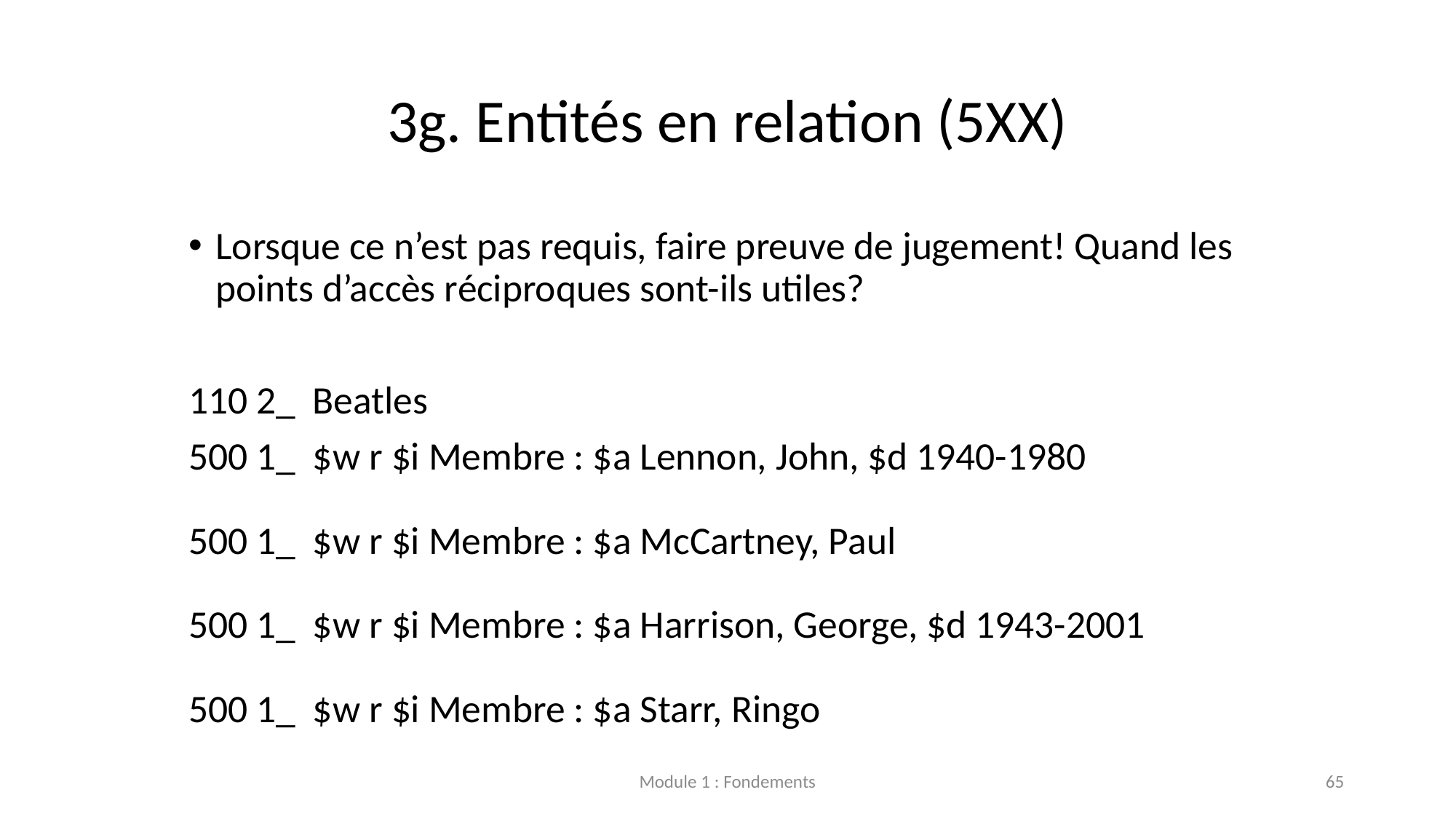

# 3g. Entités en relation (5XX)
Lorsque ce n’est pas requis, faire preuve de jugement! Quand les points d’accès réciproques sont-ils utiles?

110 2_  Beatles
500 1_  $w r $i Membre : $a Lennon, John, $d 1940-1980

500 1_  $w r $i Membre : $a McCartney, Paul

500 1_  $w r $i Membre : $a Harrison, George, $d 1943-2001

500 1_  $w r $i Membre : $a Starr, Ringo
Module 1 : Fondements
65